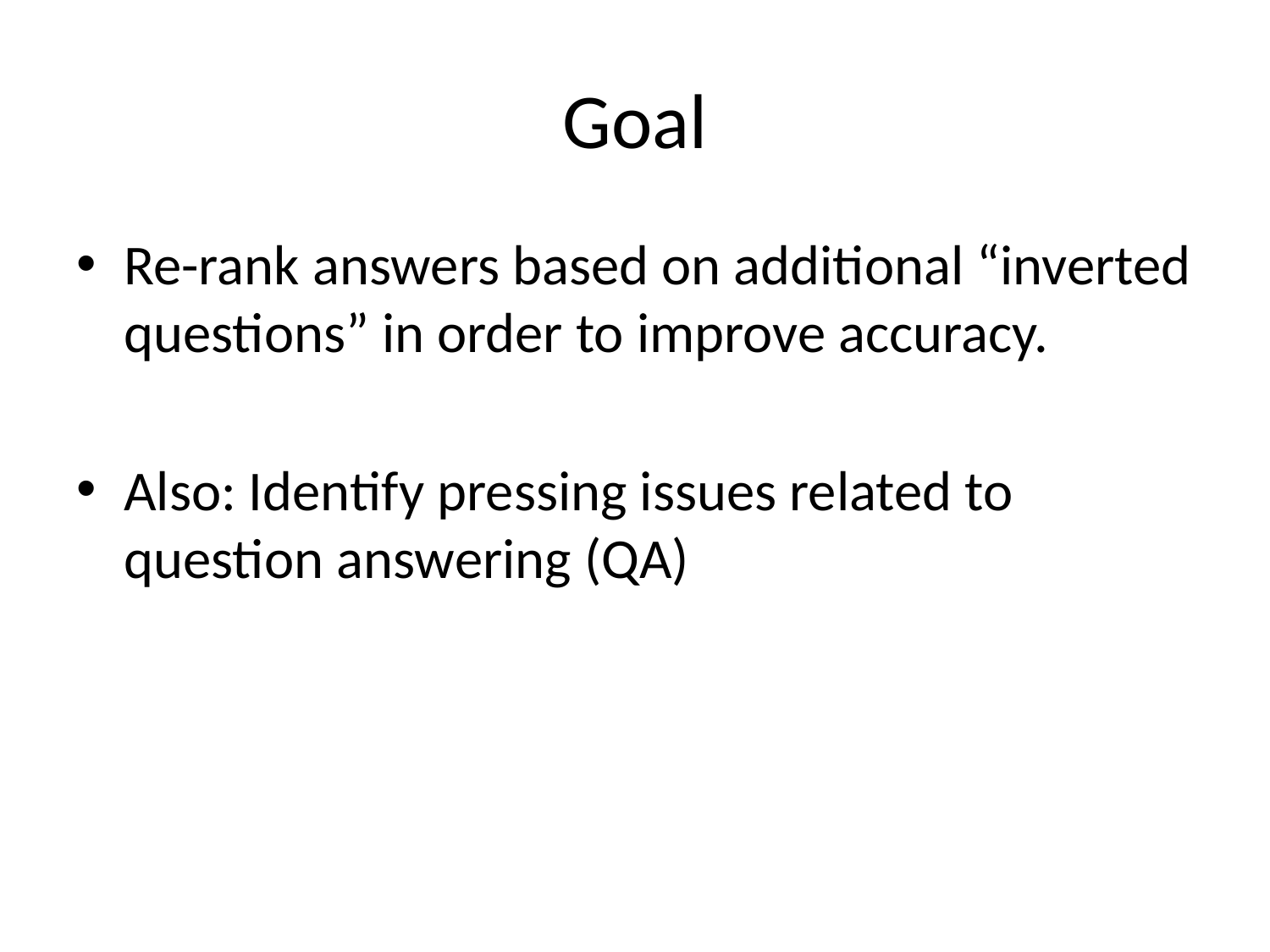

# Goal
Re-rank answers based on additional “inverted questions” in order to improve accuracy.

Also: Identify pressing issues related to question answering (QA)